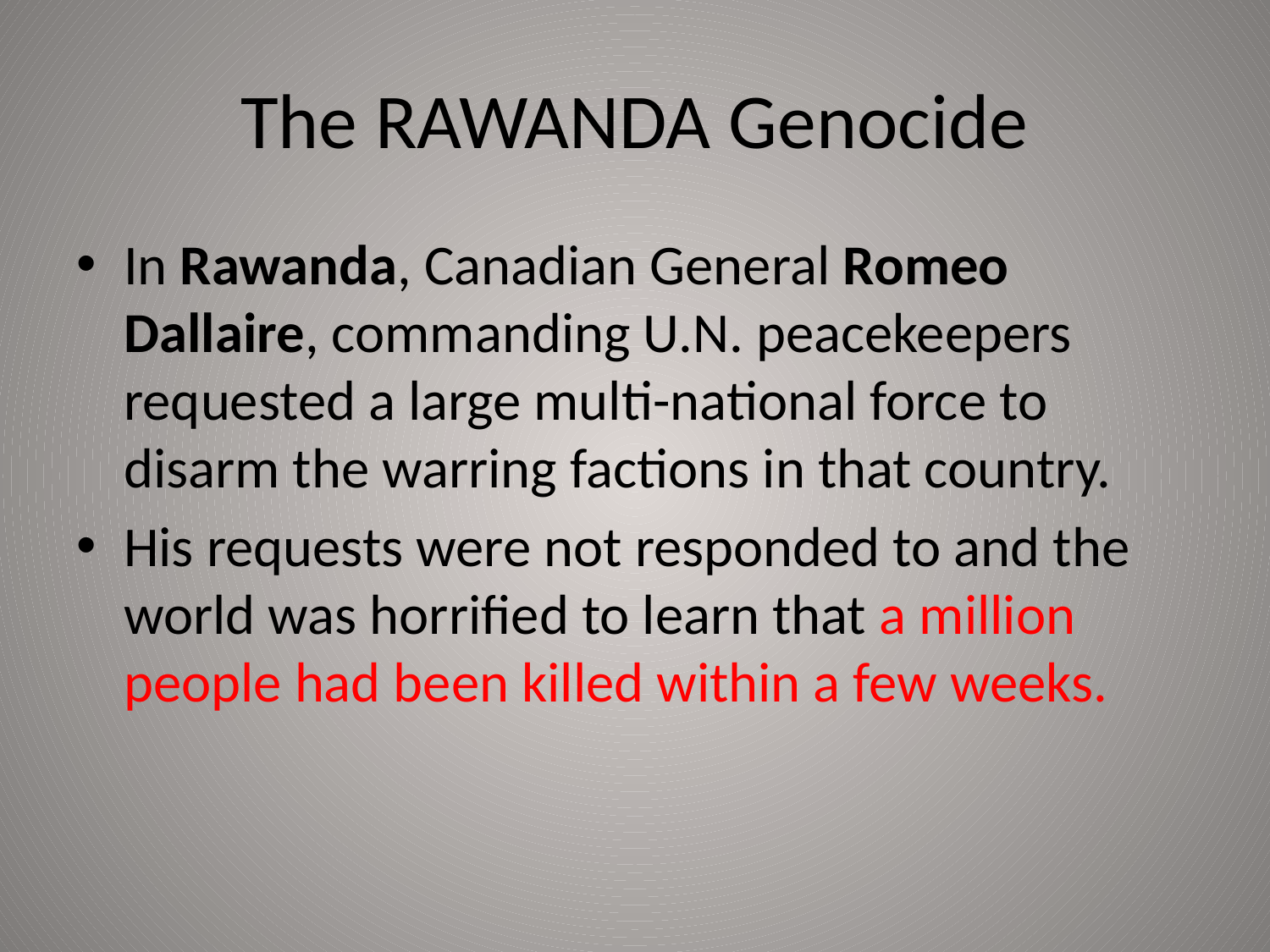

# The RAWANDA Genocide
In Rawanda, Canadian General Romeo Dallaire, commanding U.N. peacekeepers requested a large multi-national force to disarm the warring factions in that country.
His requests were not responded to and the world was horrified to learn that a million people had been killed within a few weeks.